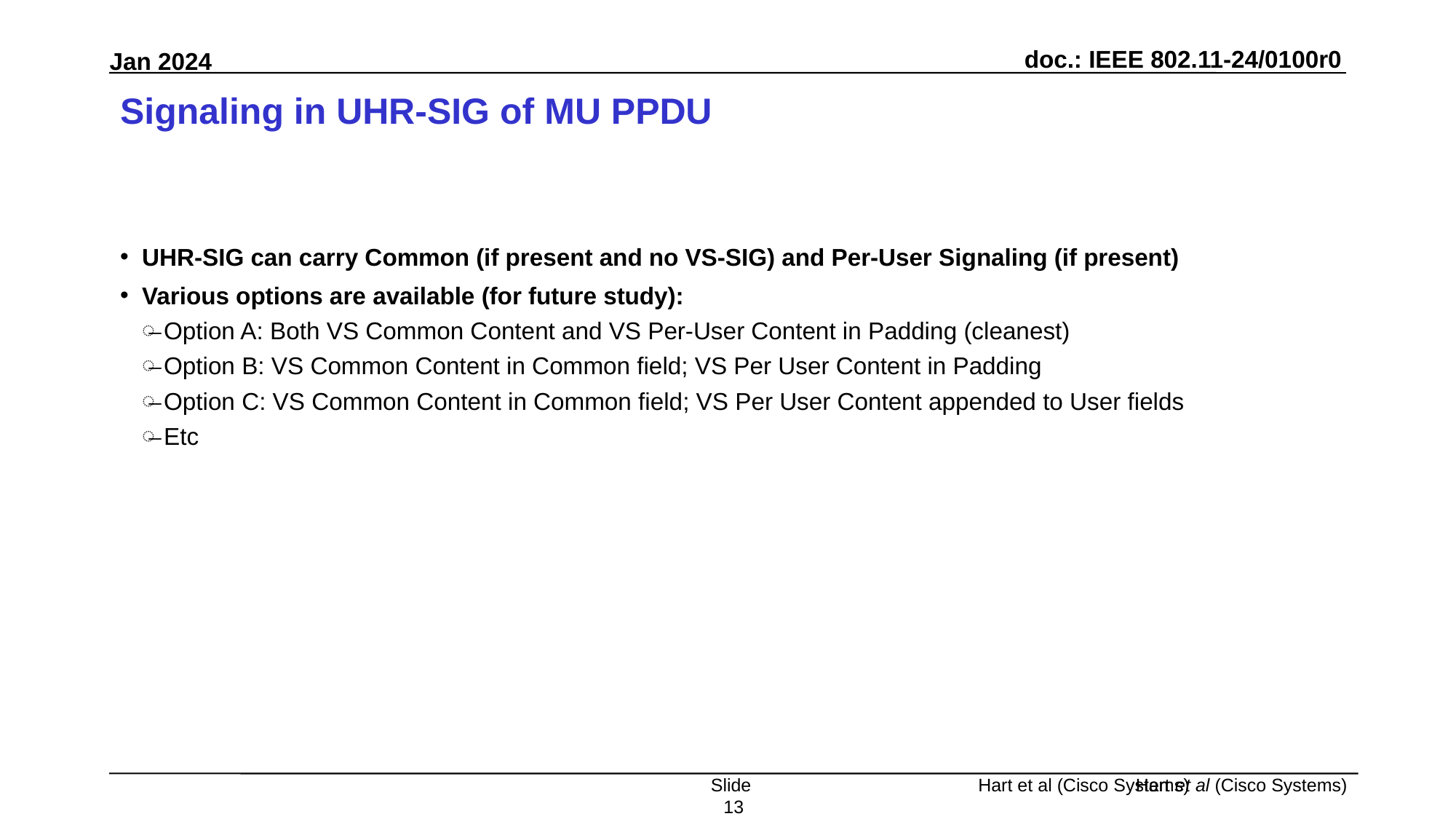

# Signaling in UHR-SIG of MU PPDU

UHR-SIG can carry Common (if present and no VS-SIG) and Per-User Signaling (if present)
Various options are available (for future study):
Option A: Both VS Common Content and VS Per-User Content in Padding (cleanest)
Option B: VS Common Content in Common field; VS Per User Content in Padding
Option C: VS Common Content in Common field; VS Per User Content appended to User fields
Etc

Slide 13
Hart et al (Cisco Systems)
Hart et al (Cisco Systems)